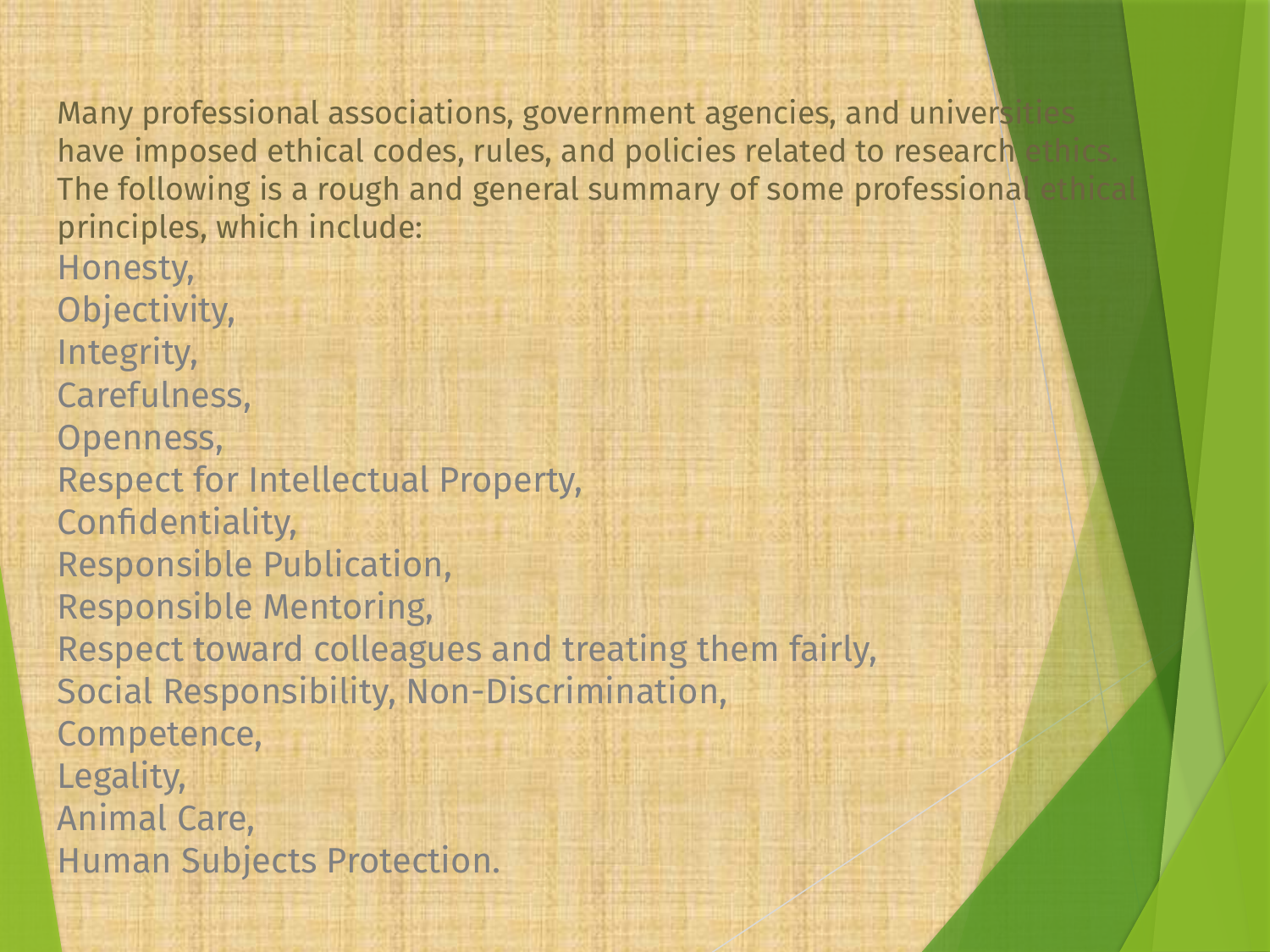

Many professional associations, government agencies, and universities have imposed ethical codes, rules, and policies related to research ethics. The following is a rough and general summary of some professional ethical principles, which include:
Honesty,
Objectivity,
Integrity,
Carefulness,
Openness,
Respect for Intellectual Property,
Confidentiality,
Responsible Publication,
Responsible Mentoring,
Respect toward colleagues and treating them fairly,
Social Responsibility, Non-Discrimination,
Competence,
Legality,
Animal Care,
Human Subjects Protection.